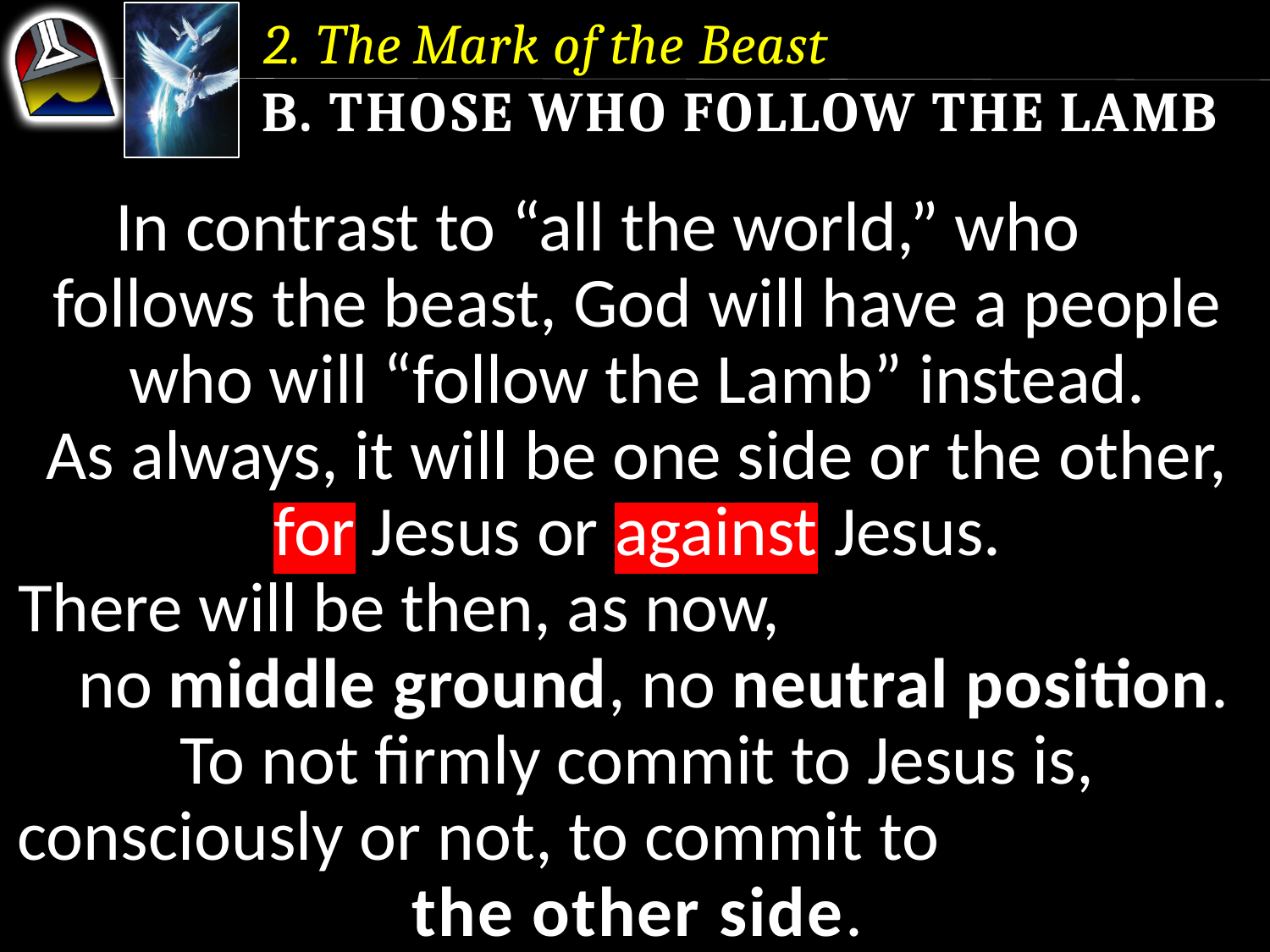

2. The Mark of the Beast
b. Those Who Follow the Lamb
In contrast to “all the world,” who      follows the beast, God will have a people who will “follow the Lamb” instead.
As always, it will be one side or the other, for Jesus or against Jesus.
There will be then, as now,                                 no middle ground, no neutral position.
To not firmly commit to Jesus is, consciously or not, to commit to                     the other side.